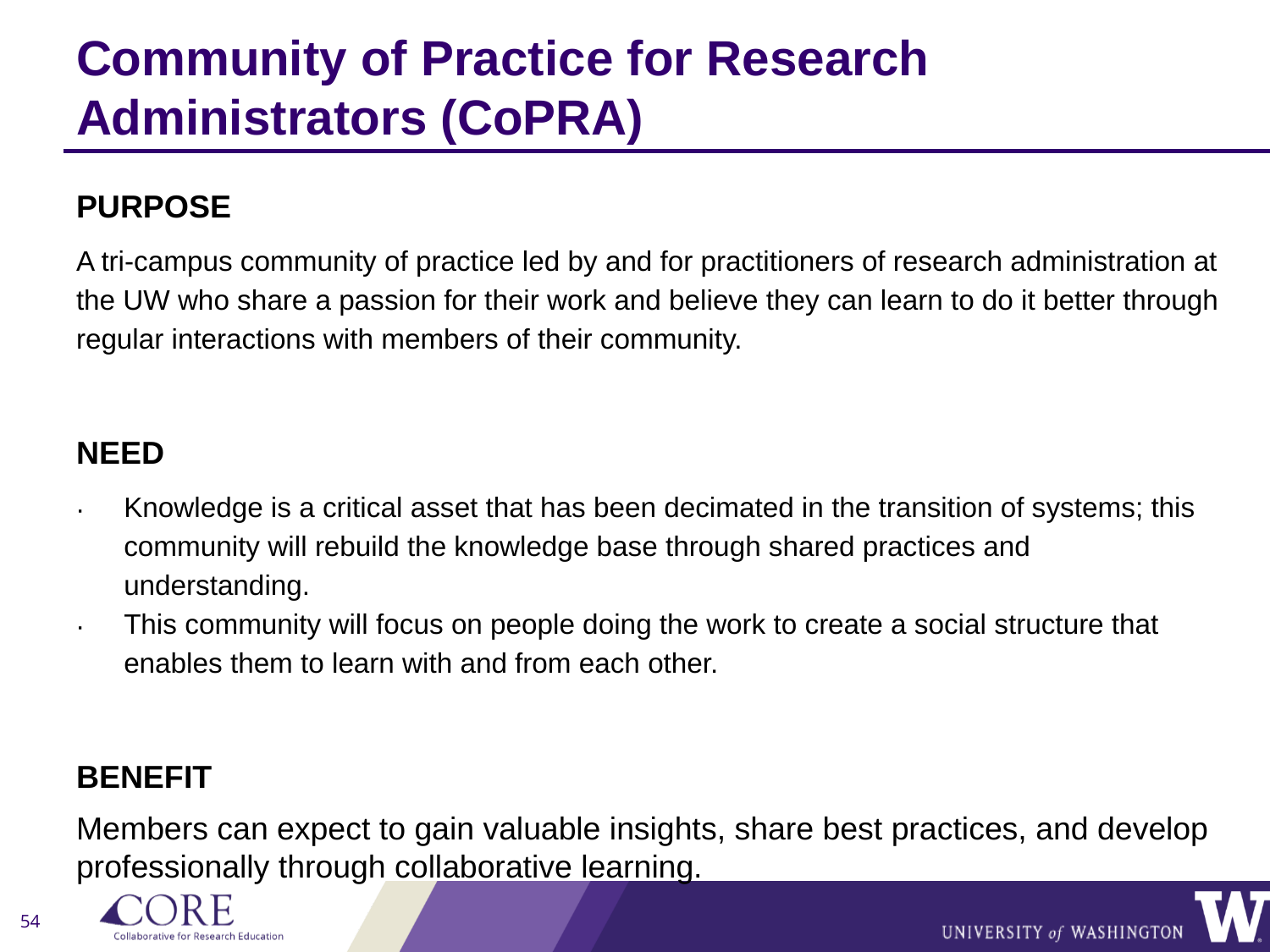

Community of Practice for Research Administrators (CoPRA)
PURPOSE
A tri-campus community of practice led by and for practitioners of research administration at the UW who share a passion for their work and believe they can learn to do it better through regular interactions with members of their community.

NEED
Knowledge is a critical asset that has been decimated in the transition of systems; this community will rebuild the knowledge base through shared practices and understanding.
This community will focus on people doing the work to create a social structure that enables them to learn with and from each other.

BENEFIT
Members can expect to gain valuable insights, share best practices, and develop professionally through collaborative learning.